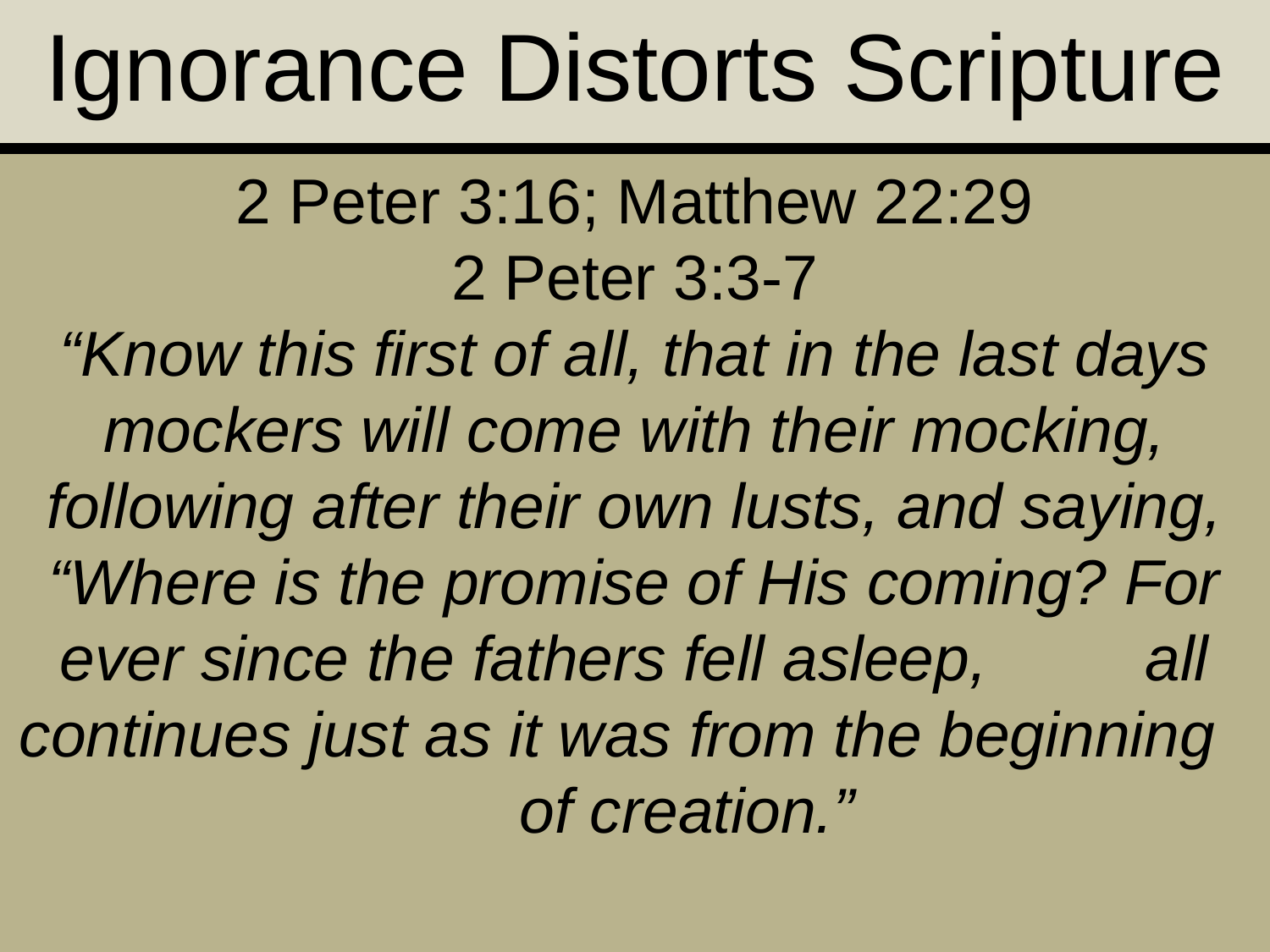

Ignorance Distorts Scripture

2 Peter 3:16; Matthew 22:29
2 Peter 3:3-7
“Know this first of all, that in the last days mockers will come with their mocking, following after their own lusts, and saying, “Where is the promise of His coming? For ever since the fathers fell asleep,         all continues just as it was from the beginning         of creation.”